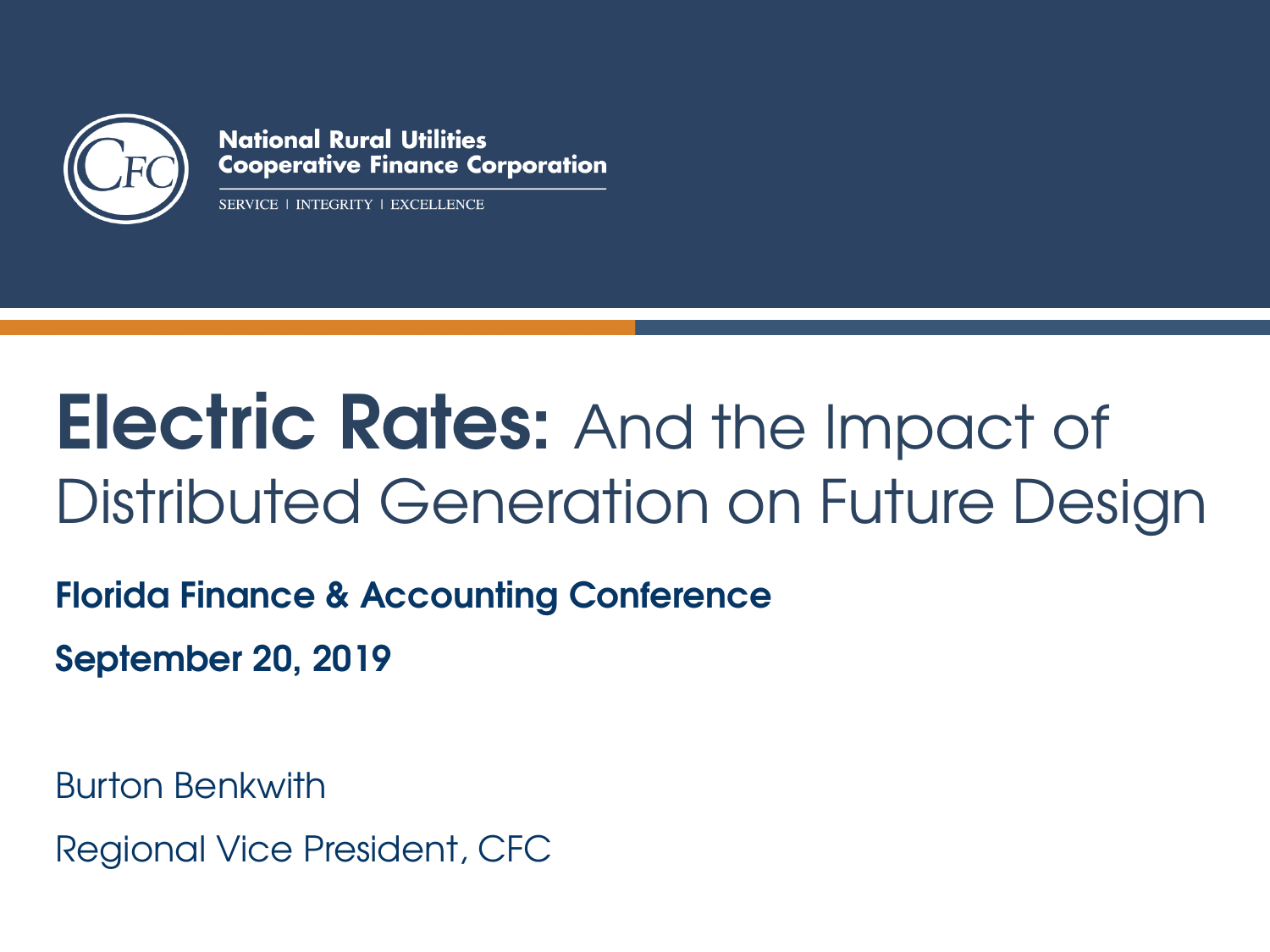

# Electric Rates: And the Impact of Distributed Generation on Future Design
Florida Finance & Accounting Conference
September 20, 2019

Burton Benkwith
Regional Vice President, CFC